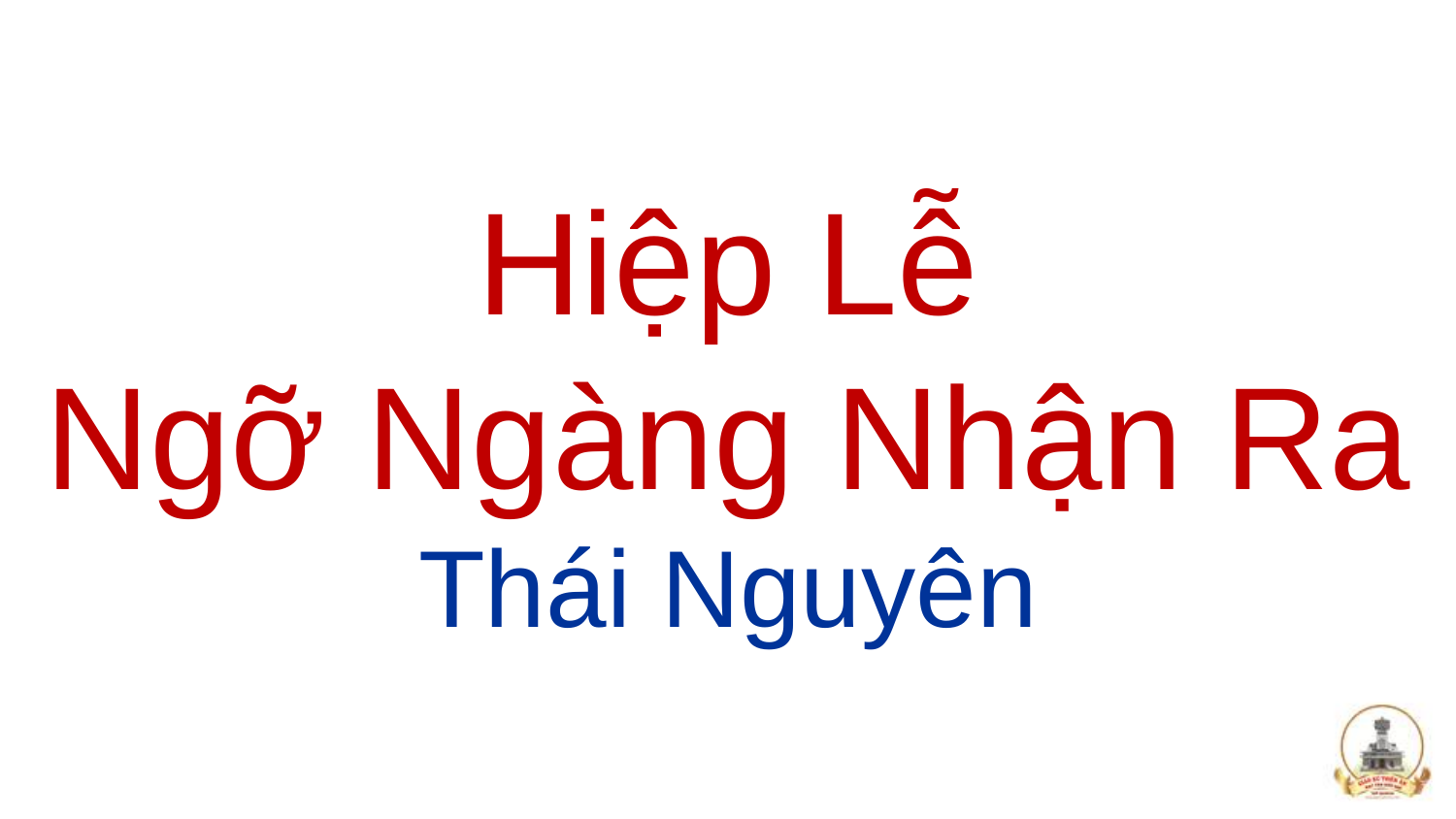

# Hiệp Lễ Ngỡ Ngàng Nhận Ra Thái Nguyên